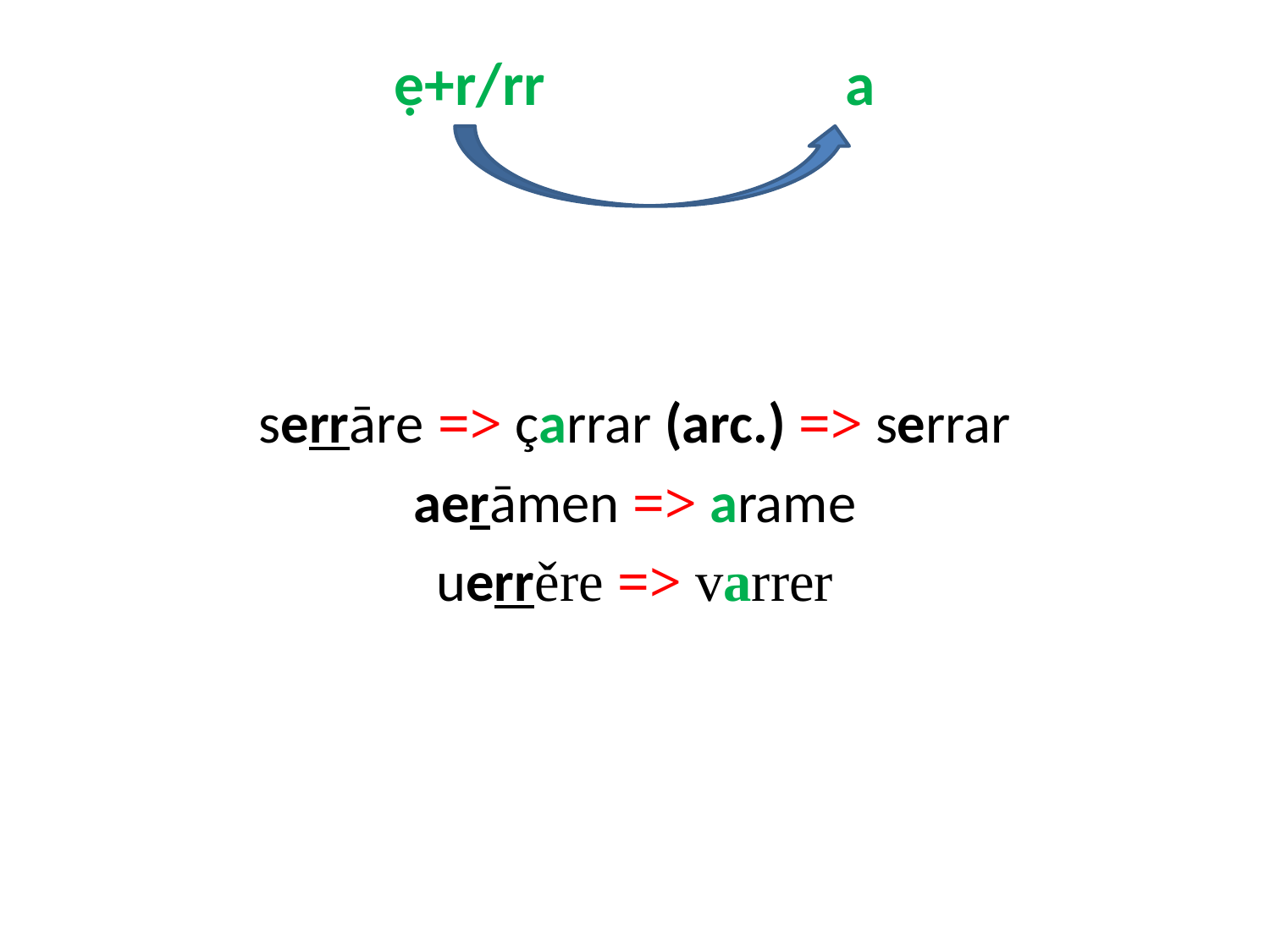

# ẹ+r/rr                 	    a

serrāre => çarrar (arc.) => serrar
aerāmen => arame
uerrěre => varrer